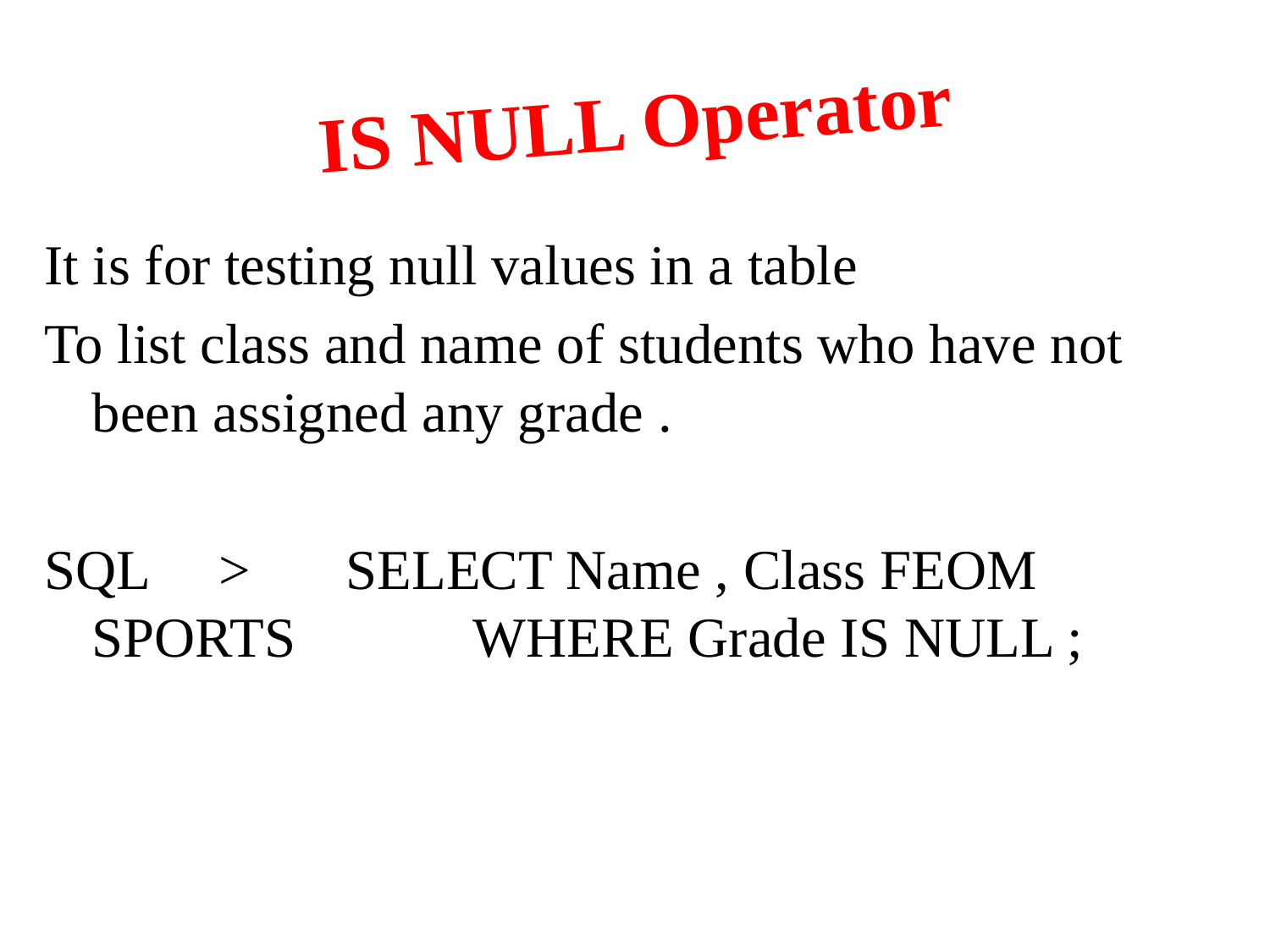

# IS NULL Operator
It is for testing null values in a table
To list class and name of students who have not been assigned any grade .

SQL 	> 	SELECT Name , Class FEOM SPORTS 		WHERE Grade IS NULL ;